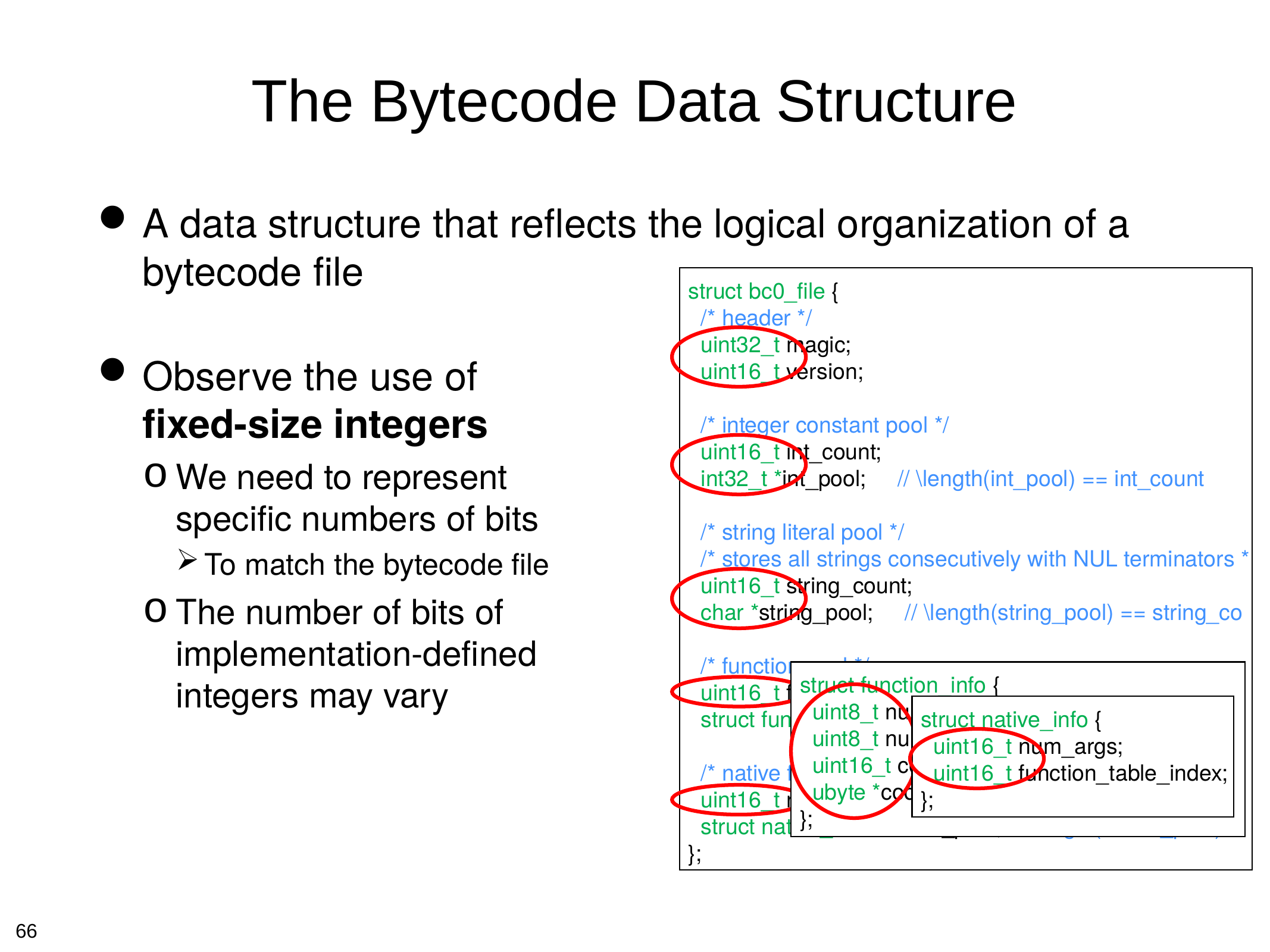

# The Bytecode Data Structure
A data structure that reflects the logical organization of a bytecode file

Observe the use of
fixed-size integers
We need to represent
specific numbers of bits
To match the bytecode file
The number of bits of
implementation-defined
integers may vary
struct bc0_file {
  /* header */
  uint32_t magic;
  uint16_t version;

  /* integer constant pool */
  uint16_t int_count;
  int32_t *int_pool;     // \length(int_pool) == int_count

  /* string literal pool */
  /* stores all strings consecutively with NUL terminators *
  uint16_t string_count;
  char *string_pool;     // \length(string_pool) == string_co

  /* function pool */
  uint16_t function_count;
  struct function_info *function_pool; // \length(function_p

  /* native function tables */
  uint16_t native_count;
  struct native_info *native_pool; // \length(native_pool)
};

struct function_info {
  uint8_t num_args;
  uint8_t num_vars;
  uint16_t code_length;
  ubyte *code;            // \length(code) == co
};

struct native_info {
  uint16_t num_args;
  uint16_t function_table_index;
};

66